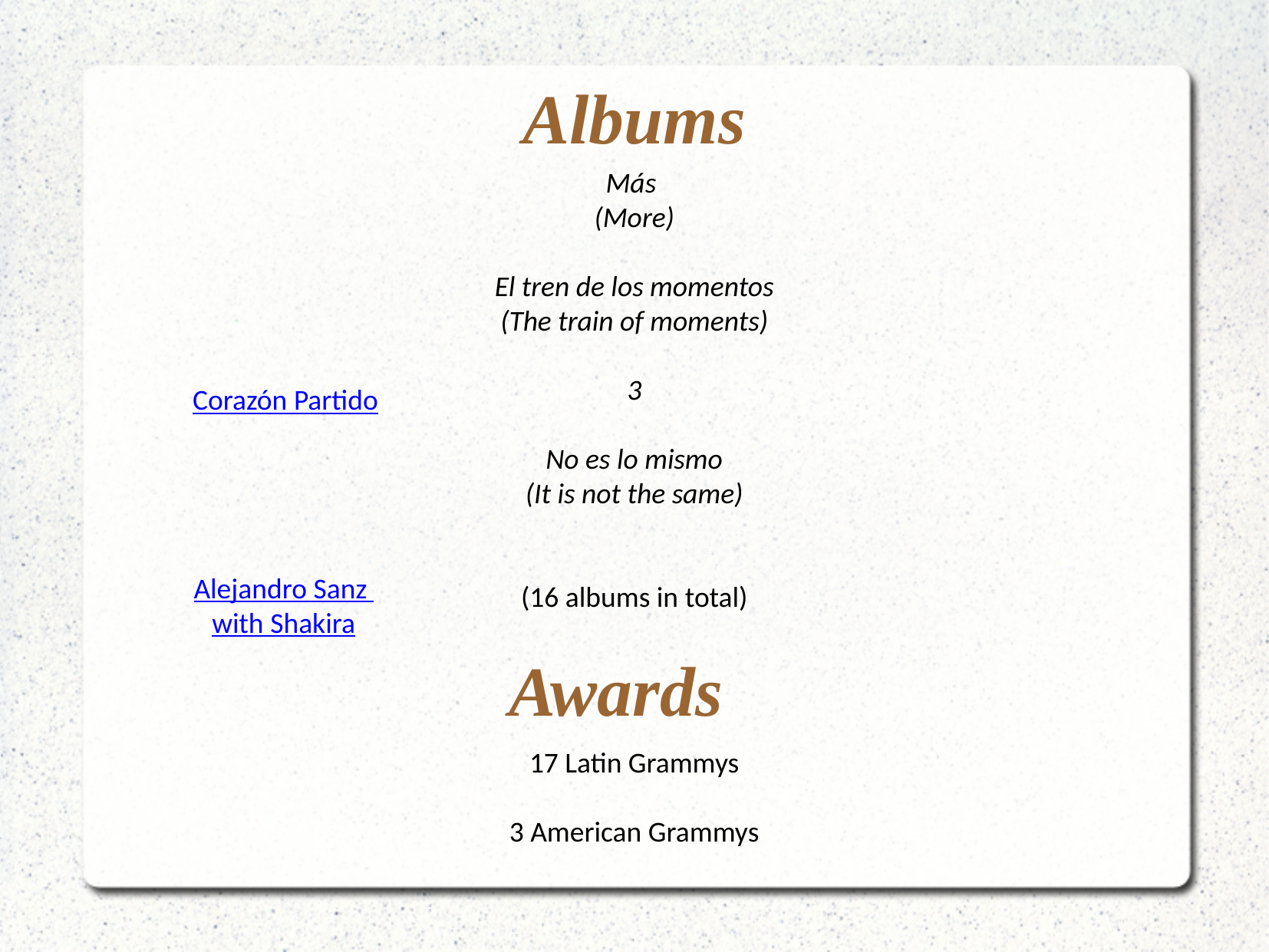

Albums
Más
(More)

El tren de los momentos
(The train of moments)

3

No es lo mismo
(It is not the same)

(16 albums in total)
Corazón Partido
Alejandro Sanz
with Shakira
Awards
17 Latin Grammys

3 American Grammys